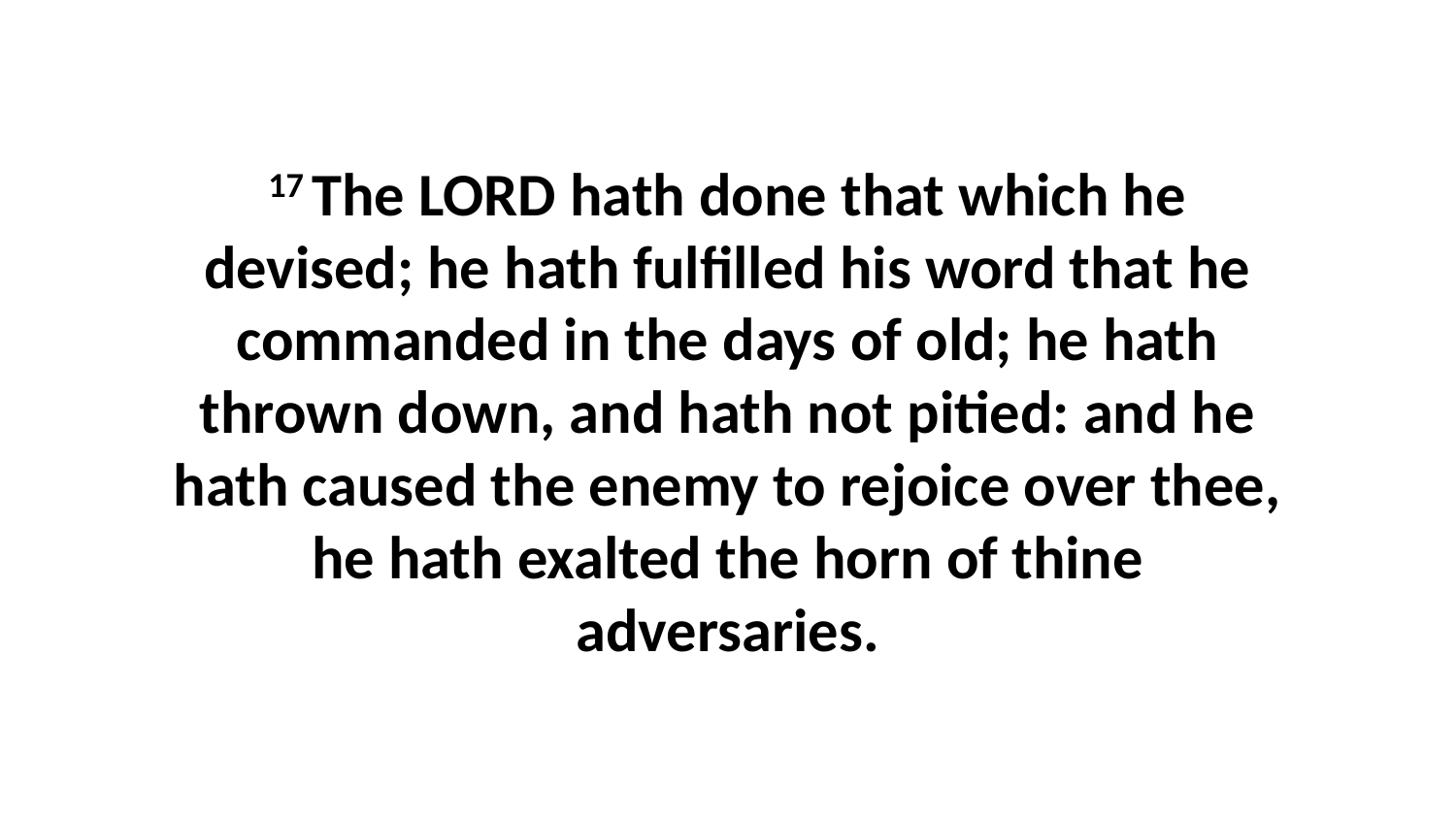

17 The LORD hath done that which he devised; he hath fulfilled his word that he commanded in the days of old; he hath thrown down, and hath not pitied: and he hath caused the enemy to rejoice over thee, he hath exalted the horn of thine adversaries.